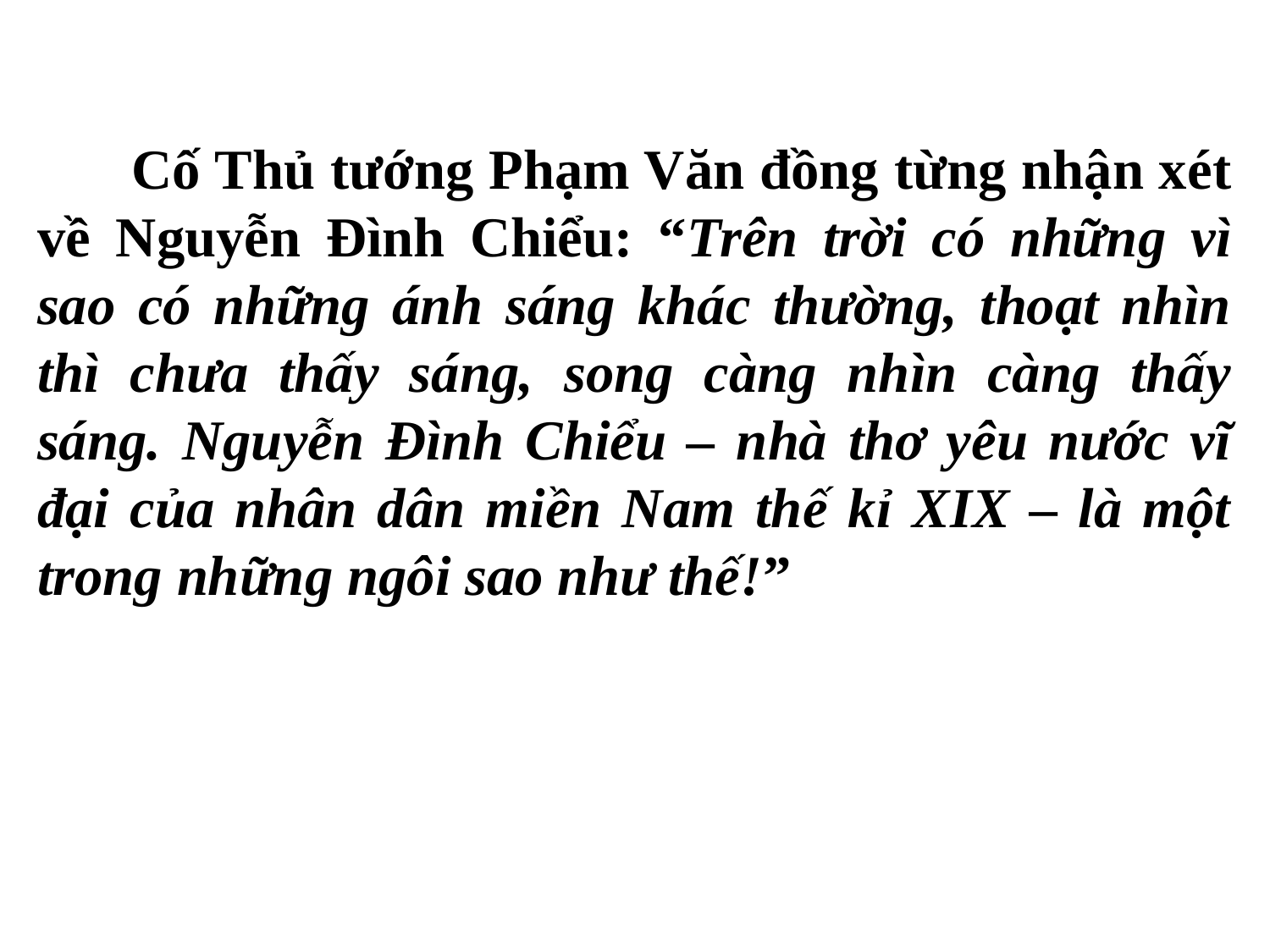

Cố Thủ tướng Phạm Văn đồng từng nhận xét về Nguyễn Đình Chiểu: “Trên trời có những vì sao có những ánh sáng khác thường, thoạt nhìn thì chưa thấy sáng, song càng nhìn càng thấy sáng. Nguyễn Đình Chiểu – nhà thơ yêu nước vĩ đại của nhân dân miền Nam thế kỉ XIX – là một trong những ngôi sao như thế!”